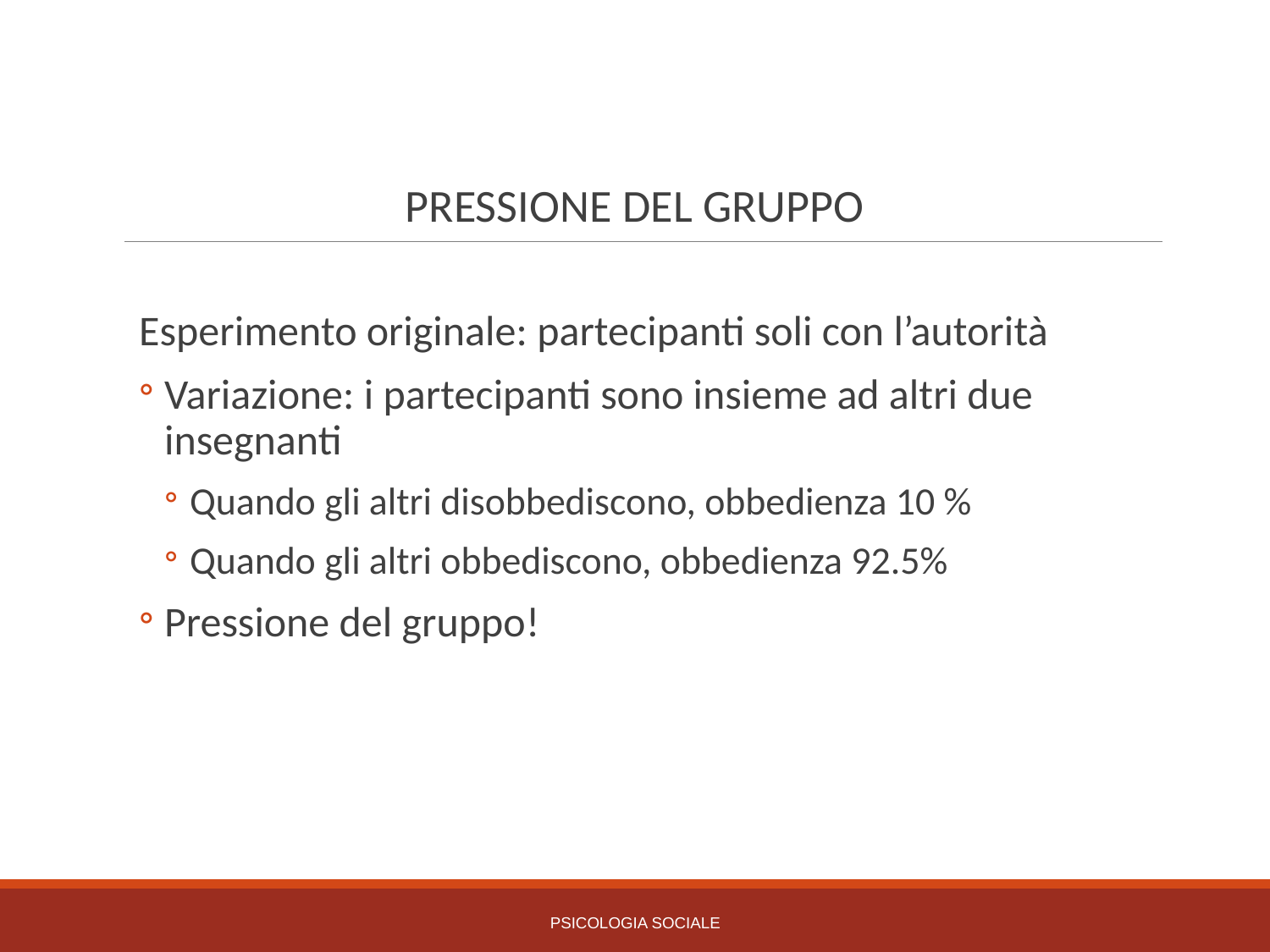

PRESSIONE DEL GRUPPO

Esperimento originale: partecipanti soli con l’autorità
Variazione: i partecipanti sono insieme ad altri due insegnanti
Quando gli altri disobbediscono, obbedienza 10 %
Quando gli altri obbediscono, obbedienza 92.5%
Pressione del gruppo!

PSICOLOGIA SOCIALE